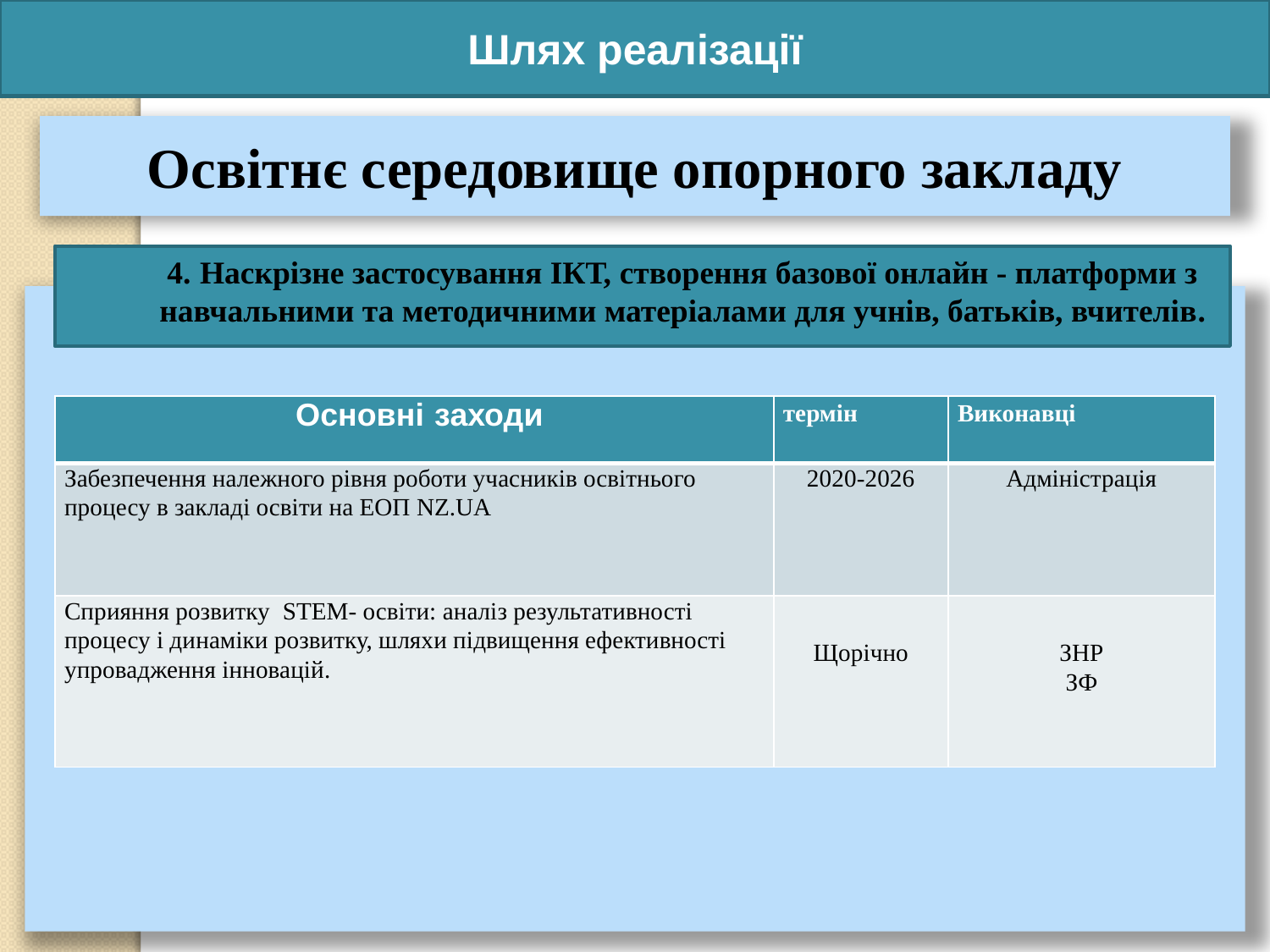

Шлях реалізації
Освітнє середовище опорного закладу

4. Наскрізне застосування ІКТ, створення базової онлайн - платформи з навчальними та методичними матеріалами для учнів, батьків, вчителів.

| Основні заходи | термін | Виконавці |
| --- | --- | --- |
| Забезпечення належного рівня роботи учасників освітнього процесу в закладі освіти на ЕОП NZ.UA | 2020-2026 | Адміністрація |
| Сприяння розвитку STEM- освіти: аналіз результативності процесу і динаміки розвитку, шляхи підвищення ефективності упровадження інновацій. | Щорічно | ЗНР ЗФ |